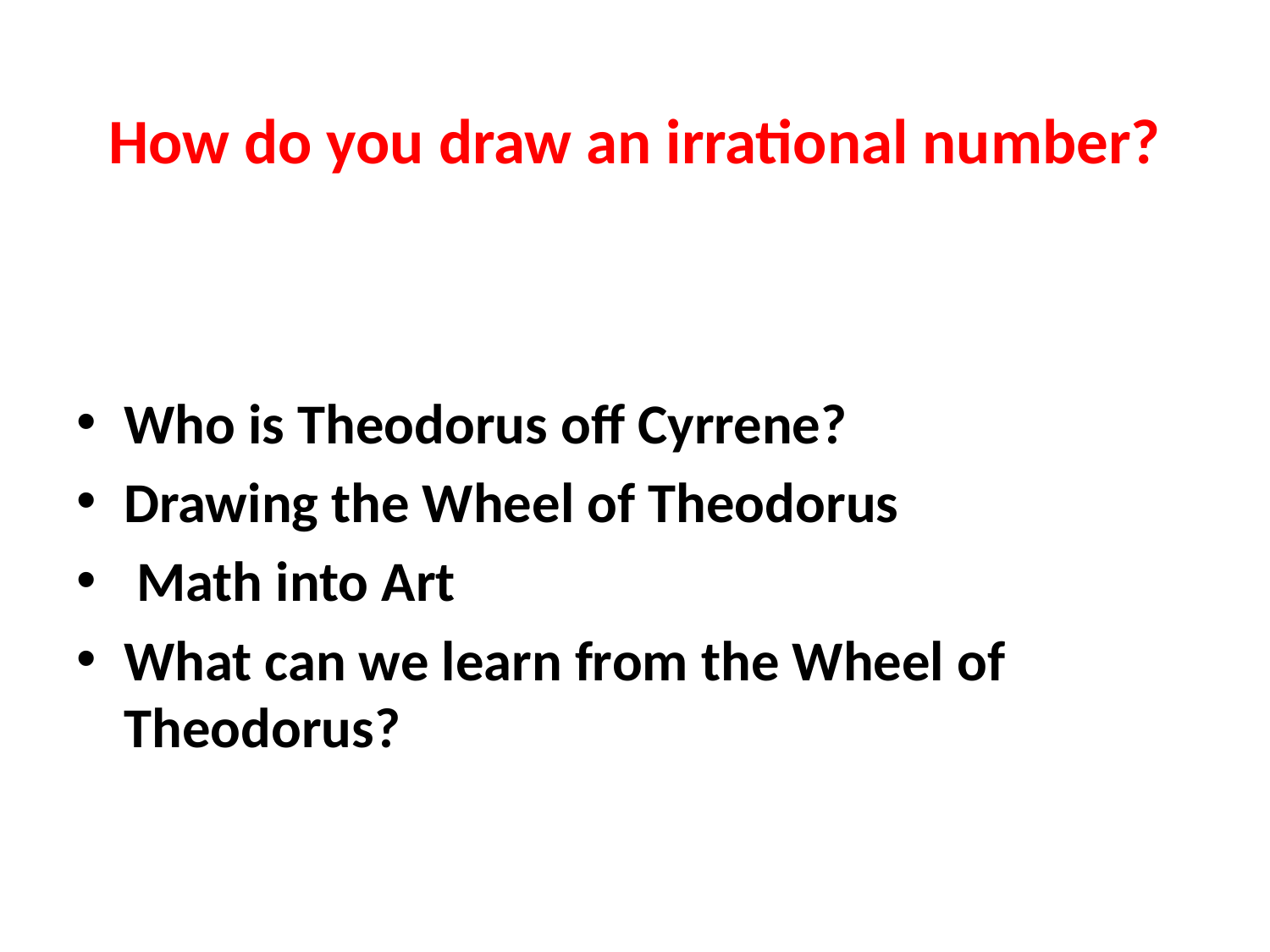

# How do you draw an irrational number?
Who is Theodorus off Cyrrene?
Drawing the Wheel of Theodorus
 Math into Art
What can we learn from the Wheel of Theodorus?